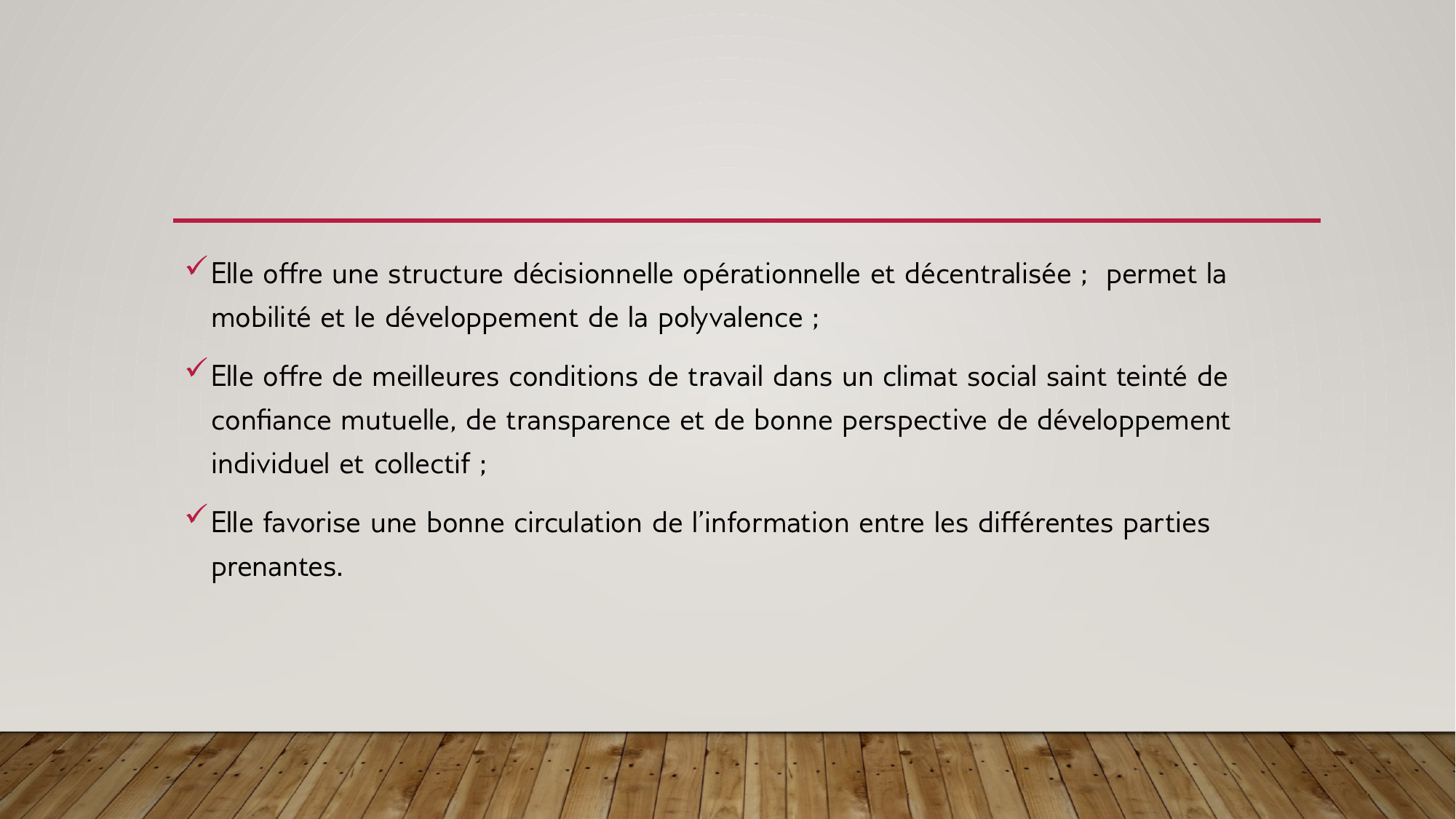

#
Elle offre une structure décisionnelle opérationnelle et décentralisée ;  permet la mobilité et le développement de la polyvalence ;
Elle offre de meilleures conditions de travail dans un climat social saint teinté de confiance mutuelle, de transparence et de bonne perspective de développement individuel et collectif ;
Elle favorise une bonne circulation de l’information entre les différentes parties prenantes.